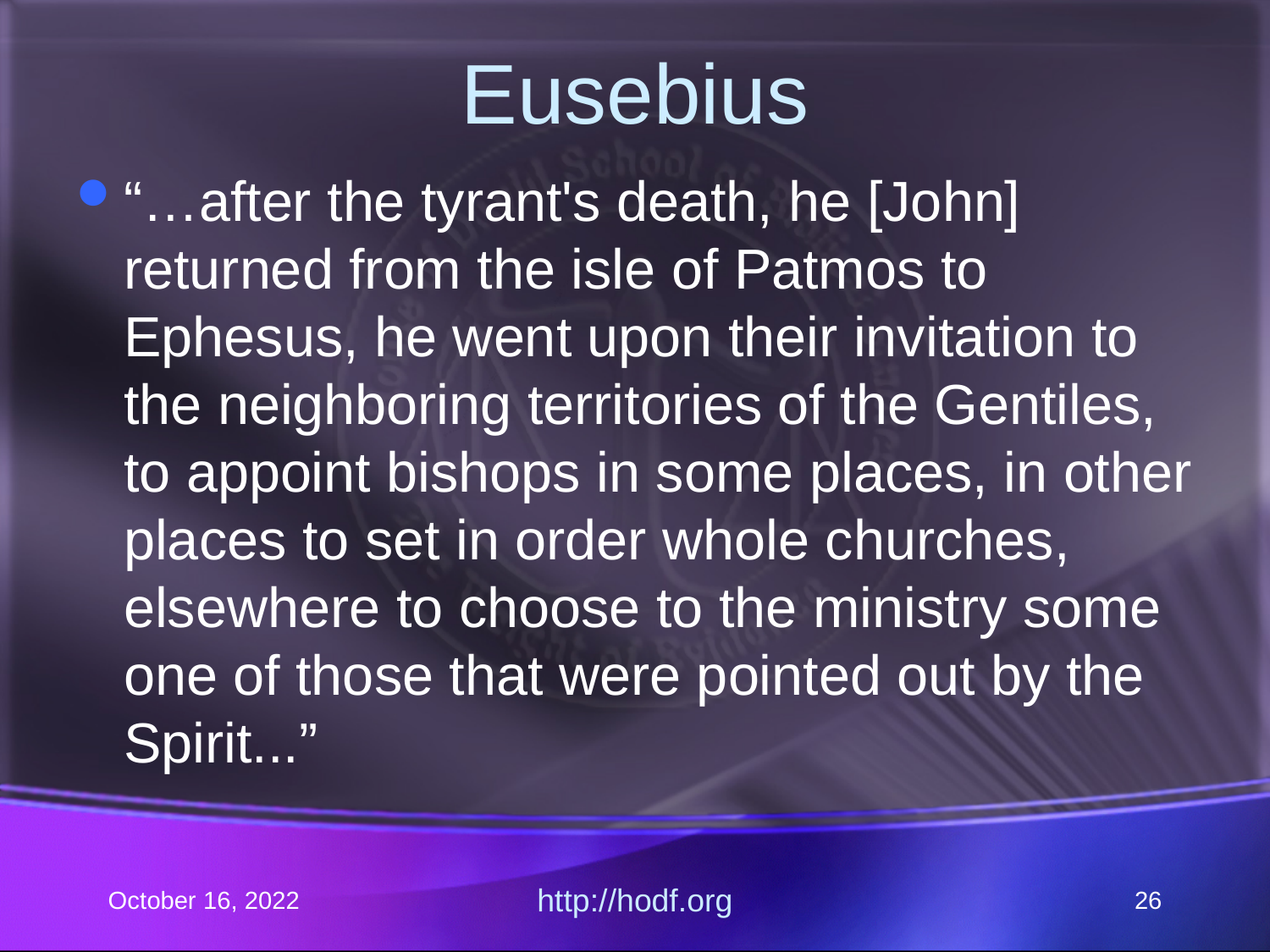

# Eusebius
“…after the tyrant's death, he [John] returned from the isle of Patmos to Ephesus, he went upon their invitation to the neighboring territories of the Gentiles, to appoint bishops in some places, in other places to set in order whole churches, elsewhere to choose to the ministry some one of those that were pointed out by the Spirit...”
October 16, 2022
http://hodf.org
26